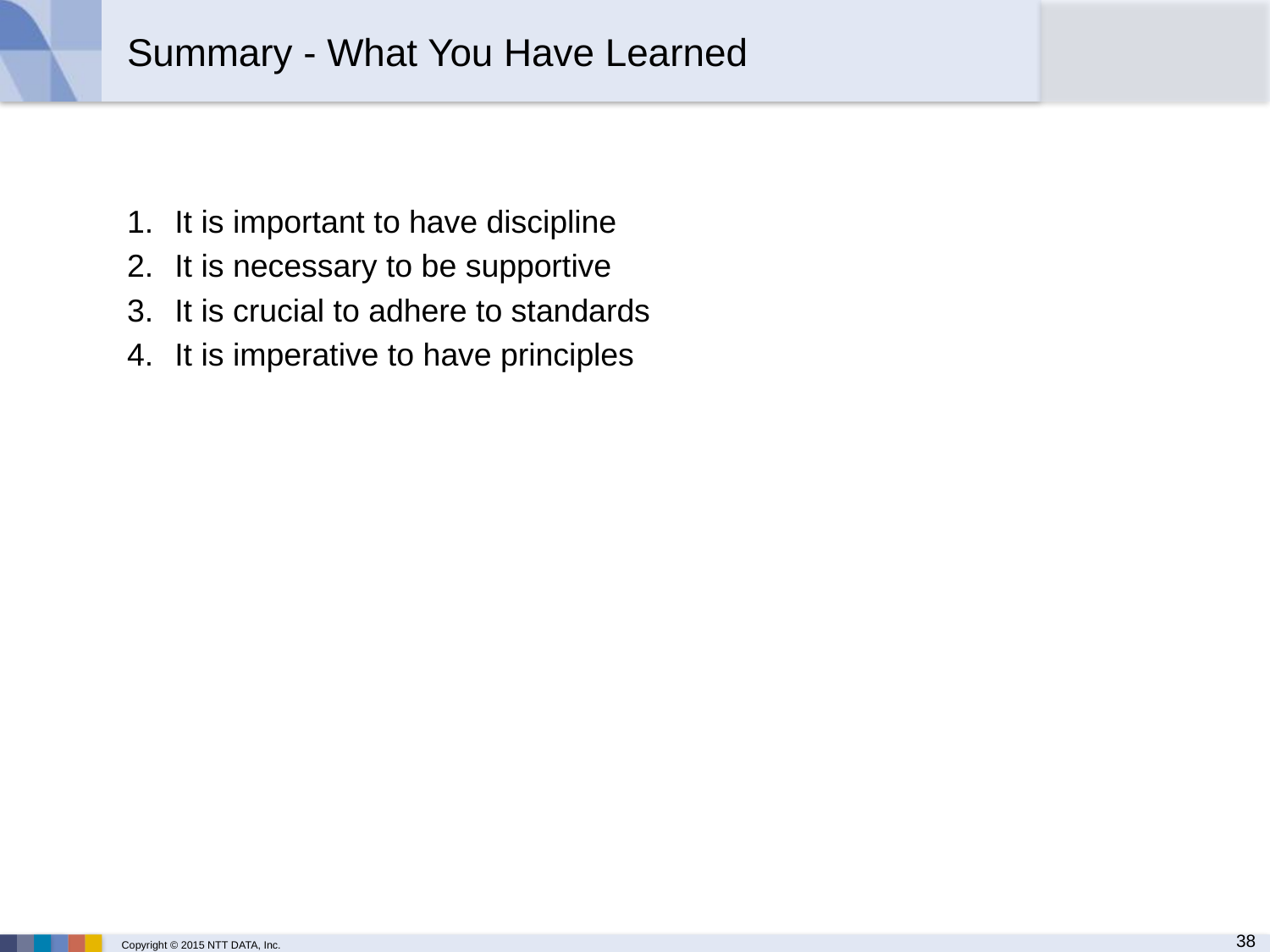

Summary - What You Have Learned
It is important to have discipline
It is necessary to be supportive
It is crucial to adhere to standards
It is imperative to have principles